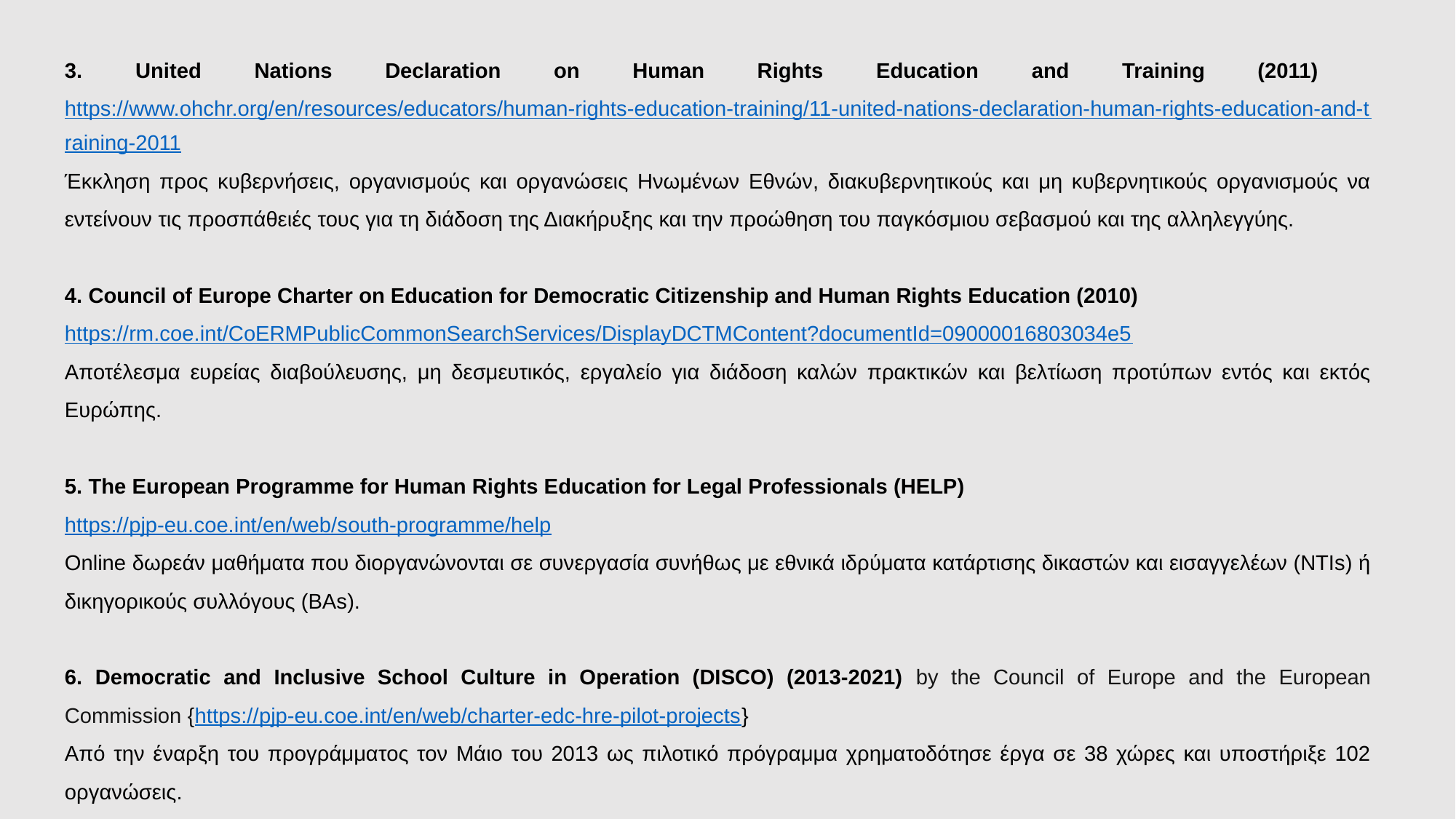

3. United Nations Declaration on Human Rights Education and Training (2011)  https://www.ohchr.org/en/resources/educators/human-rights-education-training/11-united-nations-declaration-human-rights-education-and-training-2011
Έκκληση προς κυβερνήσεις, οργανισμούς και οργανώσεις Ηνωμένων Εθνών, διακυβερνητικούς και μη κυβερνητικούς οργανισμούς να εντείνουν τις προσπάθειές τους για τη διάδοση της Διακήρυξης και την προώθηση του παγκόσμιου σεβασμού και της αλληλεγγύης.

4. Council of Europe Charter on Education for Democratic Citizenship and Human Rights Education (2010)
https://rm.coe.int/CoERMPublicCommonSearchServices/DisplayDCTMContent?documentId=09000016803034e5
Αποτέλεσμα ευρείας διαβούλευσης, μη δεσμευτικός, εργαλείο για διάδοση καλών πρακτικών και βελτίωση προτύπων εντός και εκτός Ευρώπης.

5. The European Programme for Human Rights Education for Legal Professionals (HELP)
https://pjp-eu.coe.int/en/web/south-programme/help
Online δωρεάν μαθήματα που διοργανώνονται σε συνεργασία συνήθως με εθνικά ιδρύματα κατάρτισης δικαστών και εισαγγελέων (NTIs) ή δικηγορικούς συλλόγους (BAs).

6. Democratic and Inclusive School Culture in Operation (DISCO) (2013-2021) by the Council of Europe and the European Commission {https://pjp-eu.coe.int/en/web/charter-edc-hre-pilot-projects}
Από την έναρξη του προγράμματος τον Μάιο του 2013 ως πιλοτικό πρόγραμμα χρηματοδότησε έργα σε 38 χώρες και υποστήριξε 102 οργανώσεις.